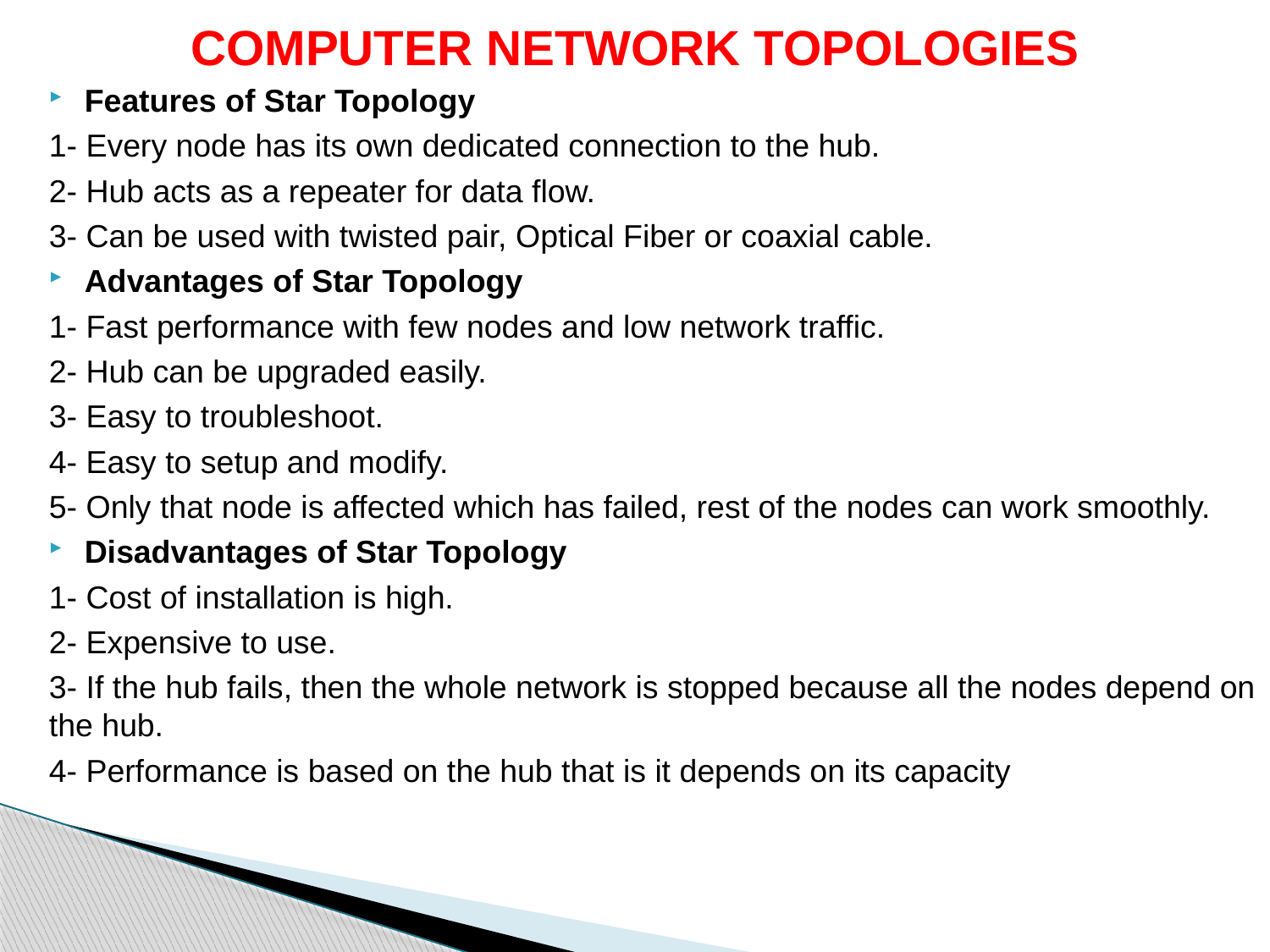

# COMPUTER NETWORK TOPOLOGIES
Features of Star Topology
1- Every node has its own dedicated connection to the hub.
2- Hub acts as a repeater for data flow.
3- Can be used with twisted pair, Optical Fiber or coaxial cable.
Advantages of Star Topology
1- Fast performance with few nodes and low network traffic.
2- Hub can be upgraded easily.
3- Easy to troubleshoot.
4- Easy to setup and modify.
5- Only that node is affected which has failed, rest of the nodes can work smoothly.
Disadvantages of Star Topology
1- Cost of installation is high.
2- Expensive to use.
3- If the hub fails, then the whole network is stopped because all the nodes depend on the hub.
4- Performance is based on the hub that is it depends on its capacity